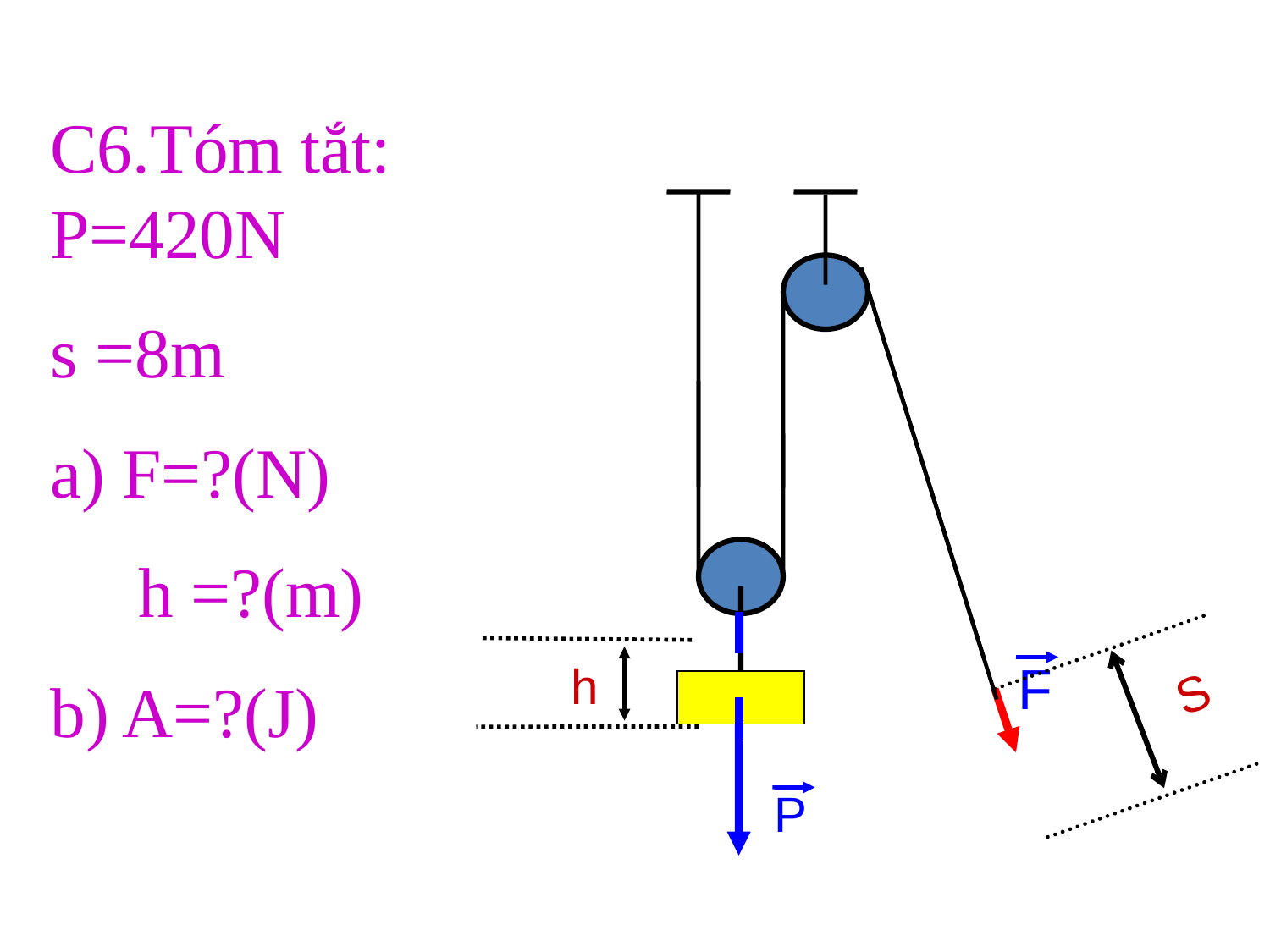

C6.Tóm tắt:
P=420N
s =8m
a) F=?(N)
     h =?(m)
b) A=?(J)

F

P

h

S